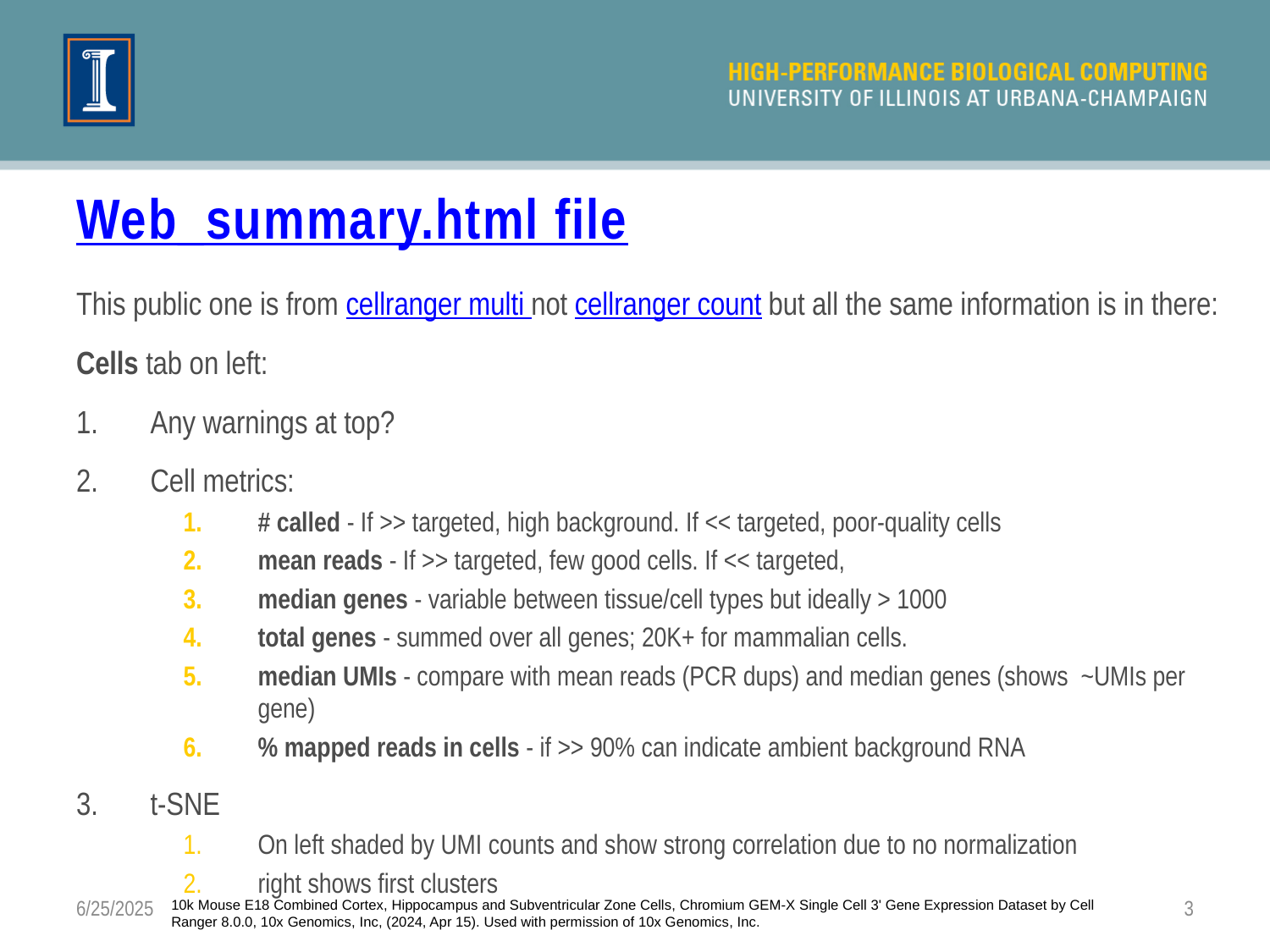

# Web_summary.html file
This public one is from cellranger multi not cellranger count but all the same information is in there:
Cells tab on left:
Any warnings at top?
Cell metrics:
# called - If >> targeted, high background. If << targeted, poor-quality cells
mean reads - If >> targeted, few good cells. If << targeted,
median genes - variable between tissue/cell types but ideally > 1000
total genes - summed over all genes; 20K+ for mammalian cells.
median UMIs - compare with mean reads (PCR dups) and median genes (shows  ~UMIs per gene)
% mapped reads in cells - if >> 90% can indicate ambient background RNA
t-SNE
On left shaded by UMI counts and show strong correlation due to no normalization
right shows first clusters
6/25/2025
3
10k Mouse E18 Combined Cortex, Hippocampus and Subventricular Zone Cells, Chromium GEM-X Single Cell 3' Gene Expression Dataset by Cell Ranger 8.0.0, 10x Genomics, Inc, (2024, Apr 15). Used with permission of 10x Genomics, Inc.